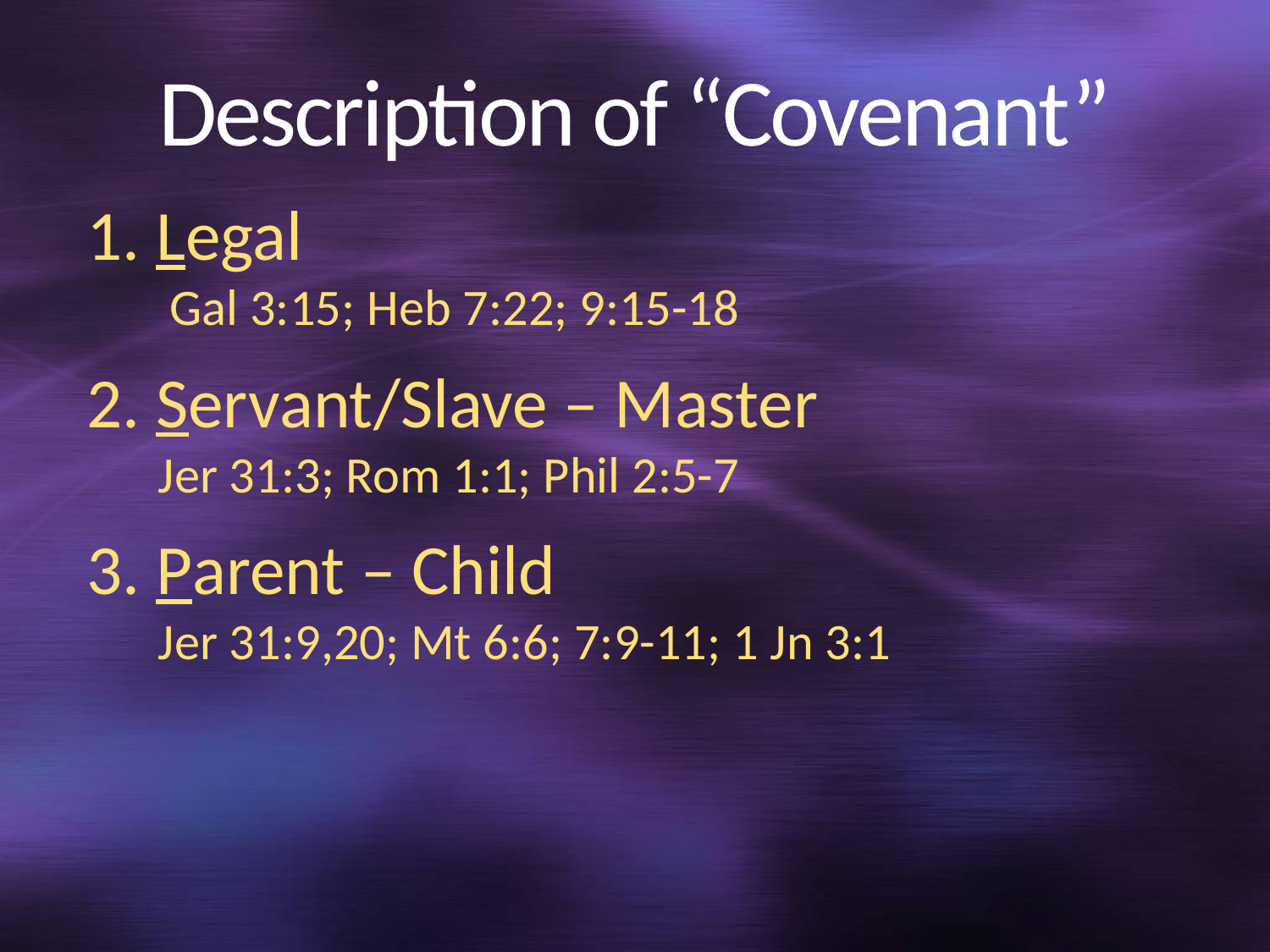

# Description of “Covenant”
 Legal
	 Gal 3:15; Heb 7:22; 9:15-18

2. Servant/Slave – Master
	Jer 31:3; Rom 1:1; Phil 2:5-7

3. Parent – Child
	Jer 31:9,20; Mt 6:6; 7:9-11; 1 Jn 3:1